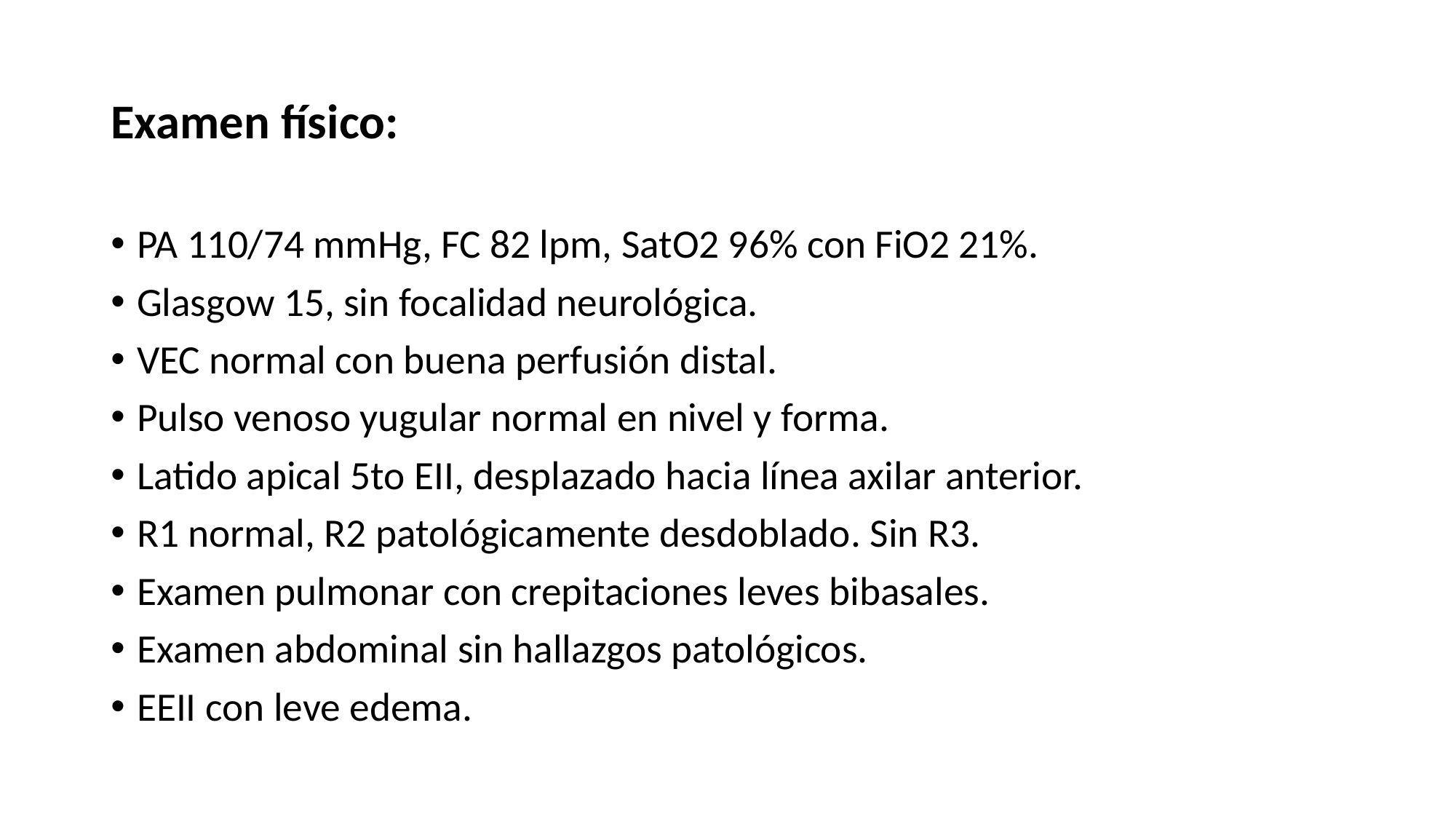

# Examen físico:
PA 110/74 mmHg, FC 82 lpm, SatO2 96% con FiO2 21%.
Glasgow 15, sin focalidad neurológica.
VEC normal con buena perfusión distal.
Pulso venoso yugular normal en nivel y forma.
Latido apical 5to EII, desplazado hacia línea axilar anterior.
R1 normal, R2 patológicamente desdoblado. Sin R3.
Examen pulmonar con crepitaciones leves bibasales.
Examen abdominal sin hallazgos patológicos.
EEII con leve edema.